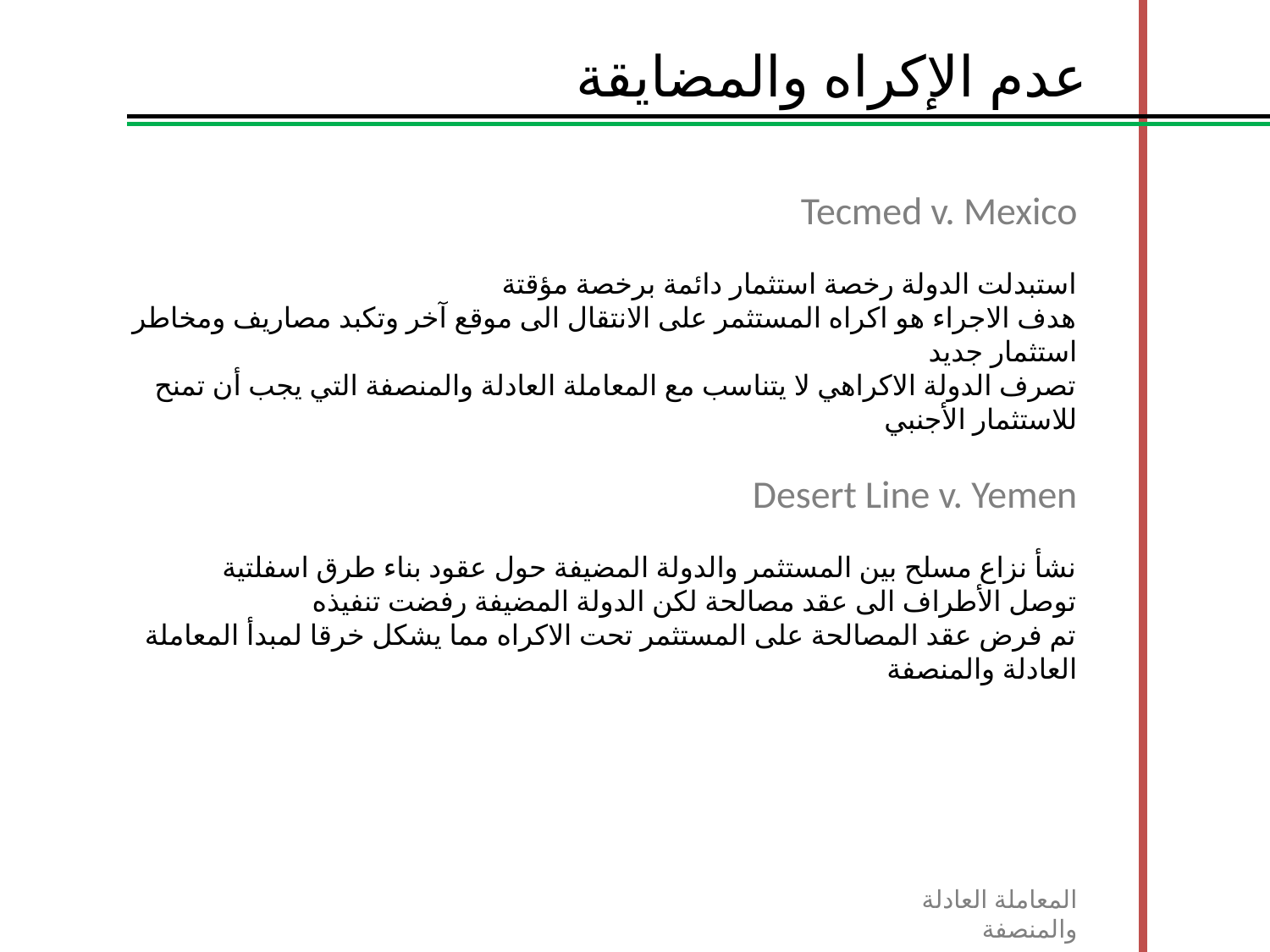

عدم الإكراه والمضايقة
Tecmed v. Mexico

استبدلت الدولة رخصة استثمار دائمة برخصة مؤقتة
هدف الاجراء هو اكراه المستثمر على الانتقال الى موقع آخر وتكبد مصاريف ومخاطر استثمار جديد
تصرف الدولة الاكراهي لا يتناسب مع المعاملة العادلة والمنصفة التي يجب أن تمنح للاستثمار الأجنبي

Desert Line v. Yemen

نشأ نزاع مسلح بين المستثمر والدولة المضيفة حول عقود بناء طرق اسفلتية
توصل الأطراف الى عقد مصالحة لكن الدولة المضيفة رفضت تنفيذه
تم فرض عقد المصالحة على المستثمر تحت الاكراه مما يشكل خرقا لمبدأ المعاملة العادلة والمنصفة

المعاملة العادلة والمنصفة